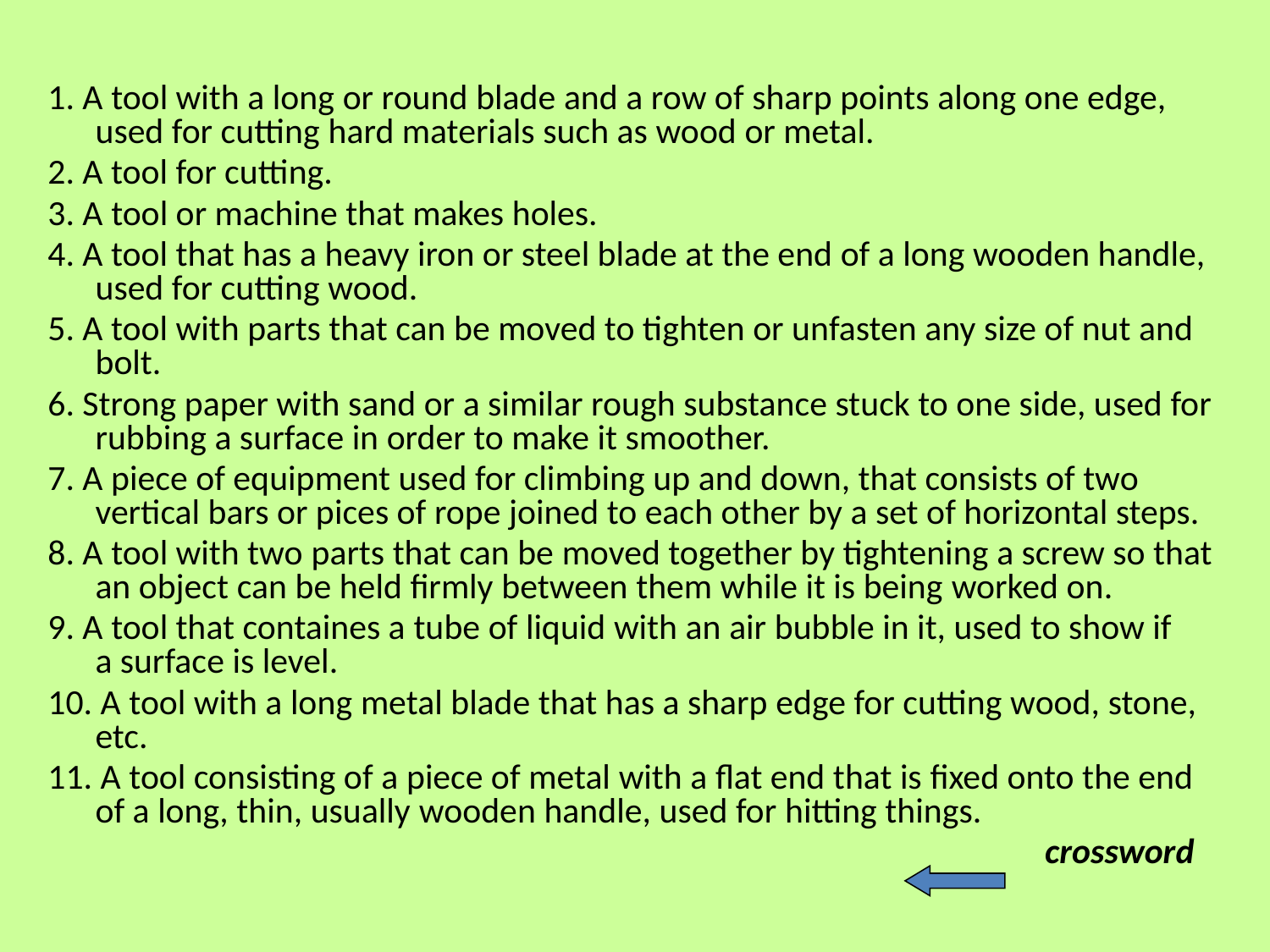

#
1. A tool with a long or round blade and a row of sharp points along one edge, used for cutting hard materials such as wood or metal.
2. A tool for cutting.
3. A tool or machine that makes holes.
4. A tool that has a heavy iron or steel blade at the end of a long wooden handle, used for cutting wood.
5. A tool with parts that can be moved to tighten or unfasten any size of nut and bolt.
6. Strong paper with sand or a similar rough substance stuck to one side, used for rubbing a surface in order to make it smoother.
7. A piece of equipment used for climbing up and down, that consists of two vertical bars or pices of rope joined to each other by a set of horizontal steps.
8. A tool with two parts that can be moved together by tightening a screw so that an object can be held firmly between them while it is being worked on.
9. A tool that containes a tube of liquid with an air bubble in it, used to show if a surface is level.
10. A tool with a long metal blade that has a sharp edge for cutting wood, stone, etc.
11. A tool consisting of a piece of metal with a flat end that is fixed onto the end of a long, thin, usually wooden handle, used for hitting things.
                                                                                                                            crossword